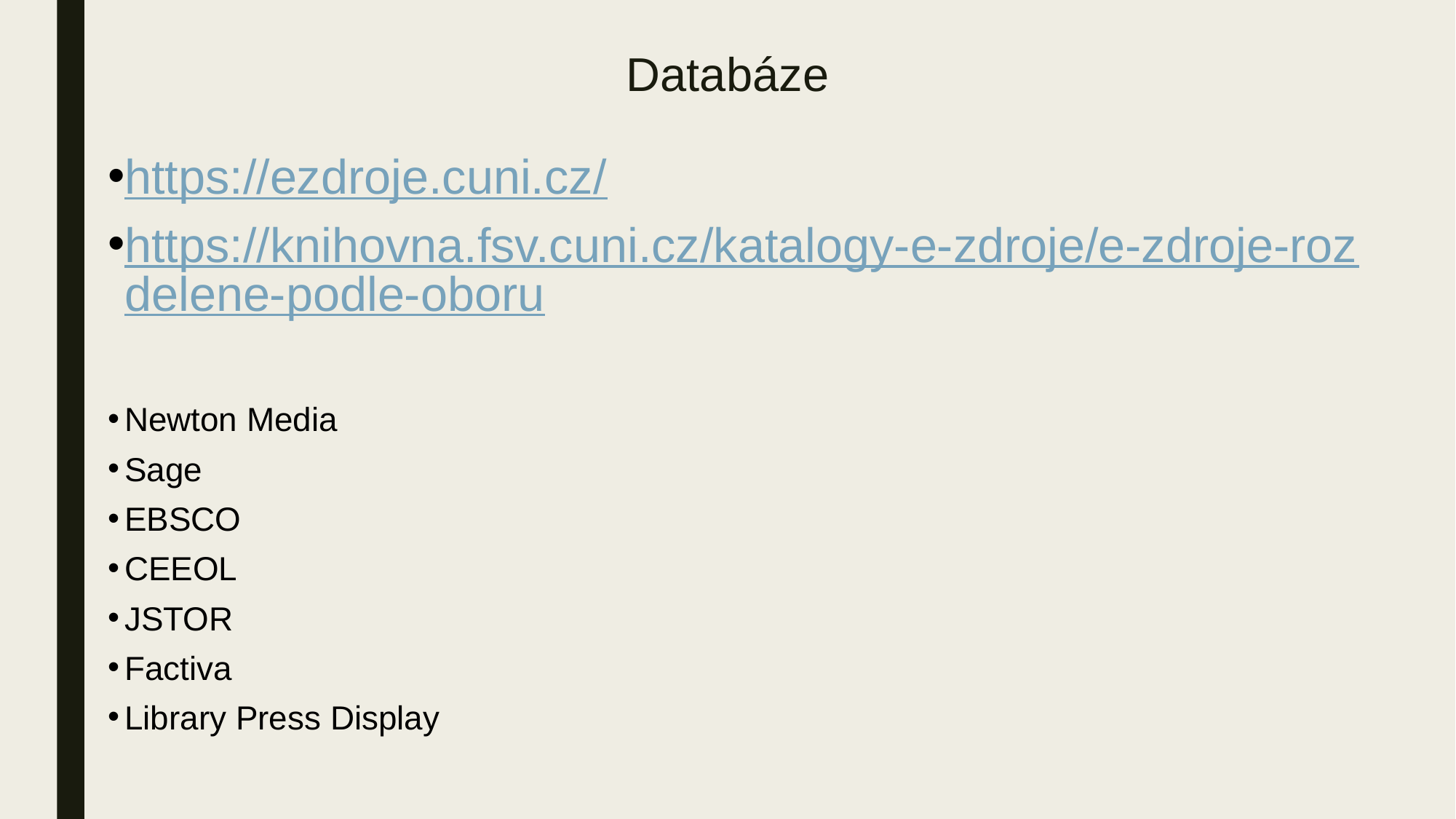

# Databáze
https://ezdroje.cuni.cz/
https://knihovna.fsv.cuni.cz/katalogy-e-zdroje/e-zdroje-rozdelene-podle-oboru

Newton Media
Sage
EBSCO
CEEOL
JSTOR
Factiva
Library Press Display